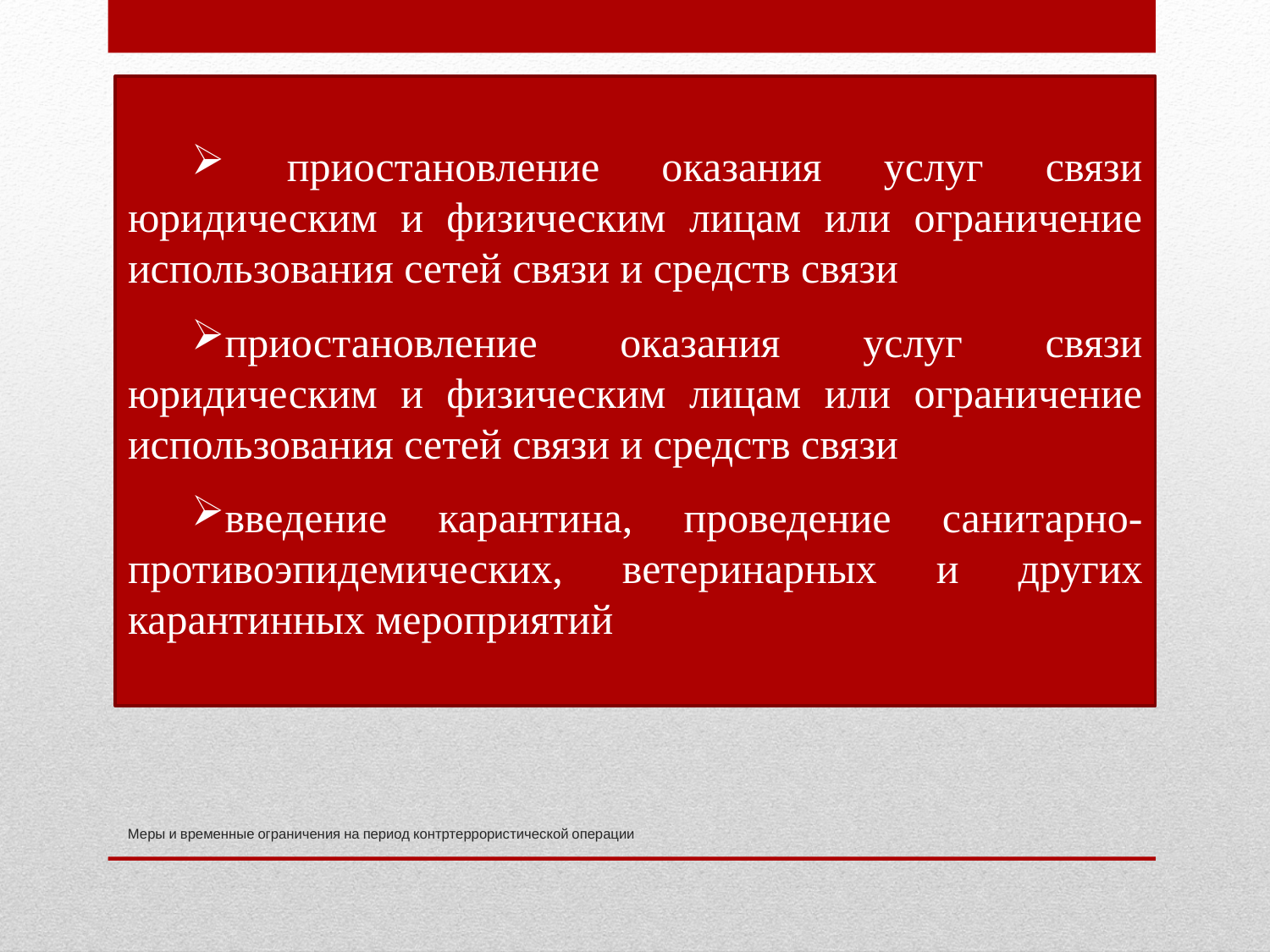

приостановление оказания услуг связи юридическим и физическим лицам или ограничение использования сетей связи и средств связи

приостановление оказания услуг связи юридическим и физическим лицам или ограничение использования сетей связи и средств связи

введение карантина, проведение санитарно-противоэпидемических, ветеринарных и других карантинных мероприятий
# Меры и временные ограничения на период контртеррористической операции